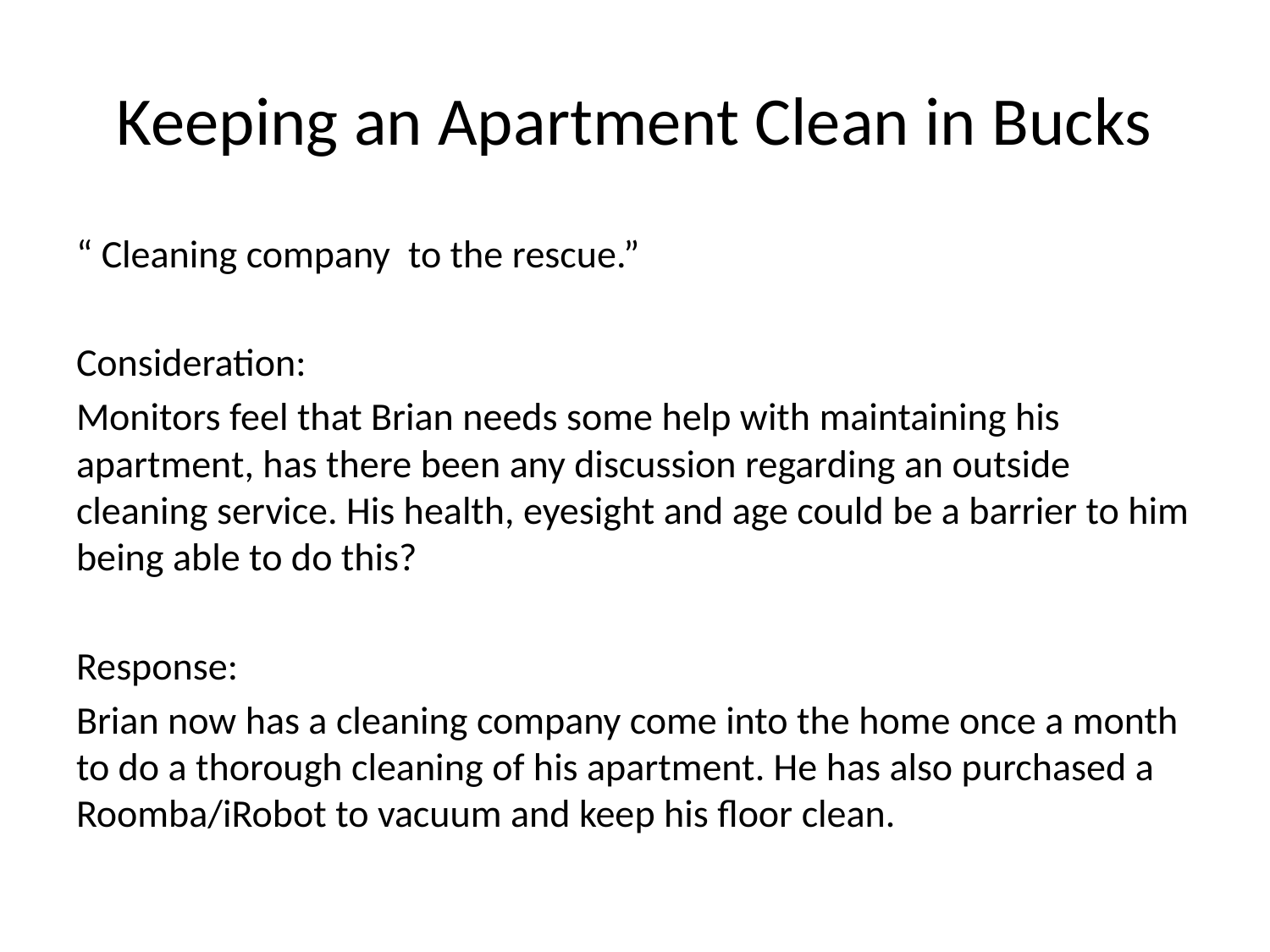

# Keeping an Apartment Clean in Bucks
“ Cleaning company  to the rescue.”

Consideration:
Monitors feel that Brian needs some help with maintaining his apartment, has there been any discussion regarding an outside cleaning service. His health, eyesight and age could be a barrier to him being able to do this?

Response:
Brian now has a cleaning company come into the home once a month to do a thorough cleaning of his apartment. He has also purchased a Roomba/iRobot to vacuum and keep his floor clean.